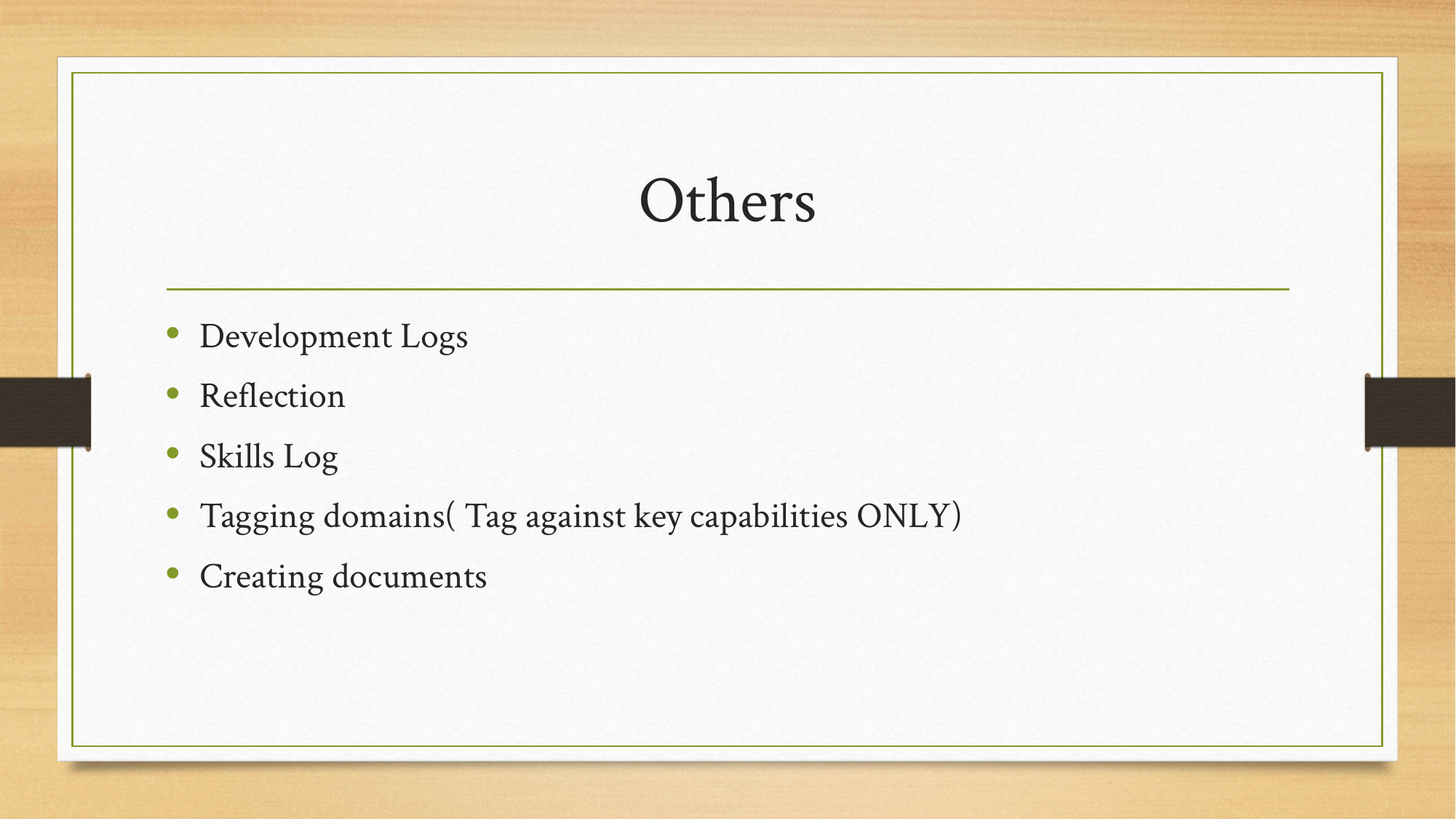

# Others
Development Logs
Reflection
Skills Log
Tagging domains( Tag against key capabilities ONLY)
Creating documents